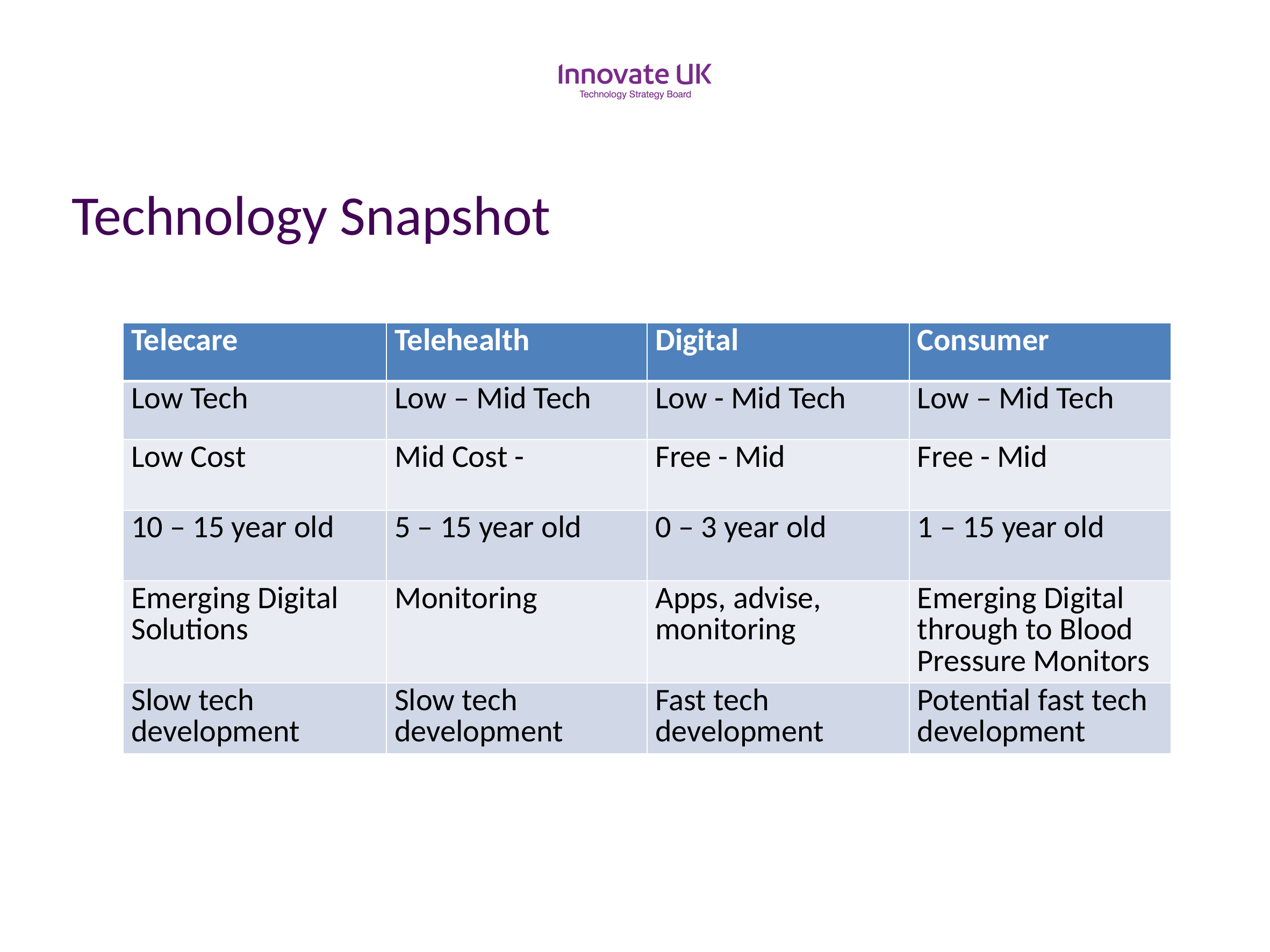

# Technology Snapshot
| Telecare | Telehealth | Digital | Consumer |
| --- | --- | --- | --- |
| Low Tech | Low – Mid Tech | Low - Mid Tech | Low – Mid Tech |
| Low Cost | Mid Cost - | Free - Mid | Free - Mid |
| 10 – 15 year old | 5 – 15 year old | 0 – 3 year old | 1 – 15 year old |
| Emerging Digital Solutions | Monitoring | Apps, advise, monitoring | Emerging Digital through to Blood Pressure Monitors |
| Slow tech development | Slow tech development | Fast tech development | Potential fast tech development |